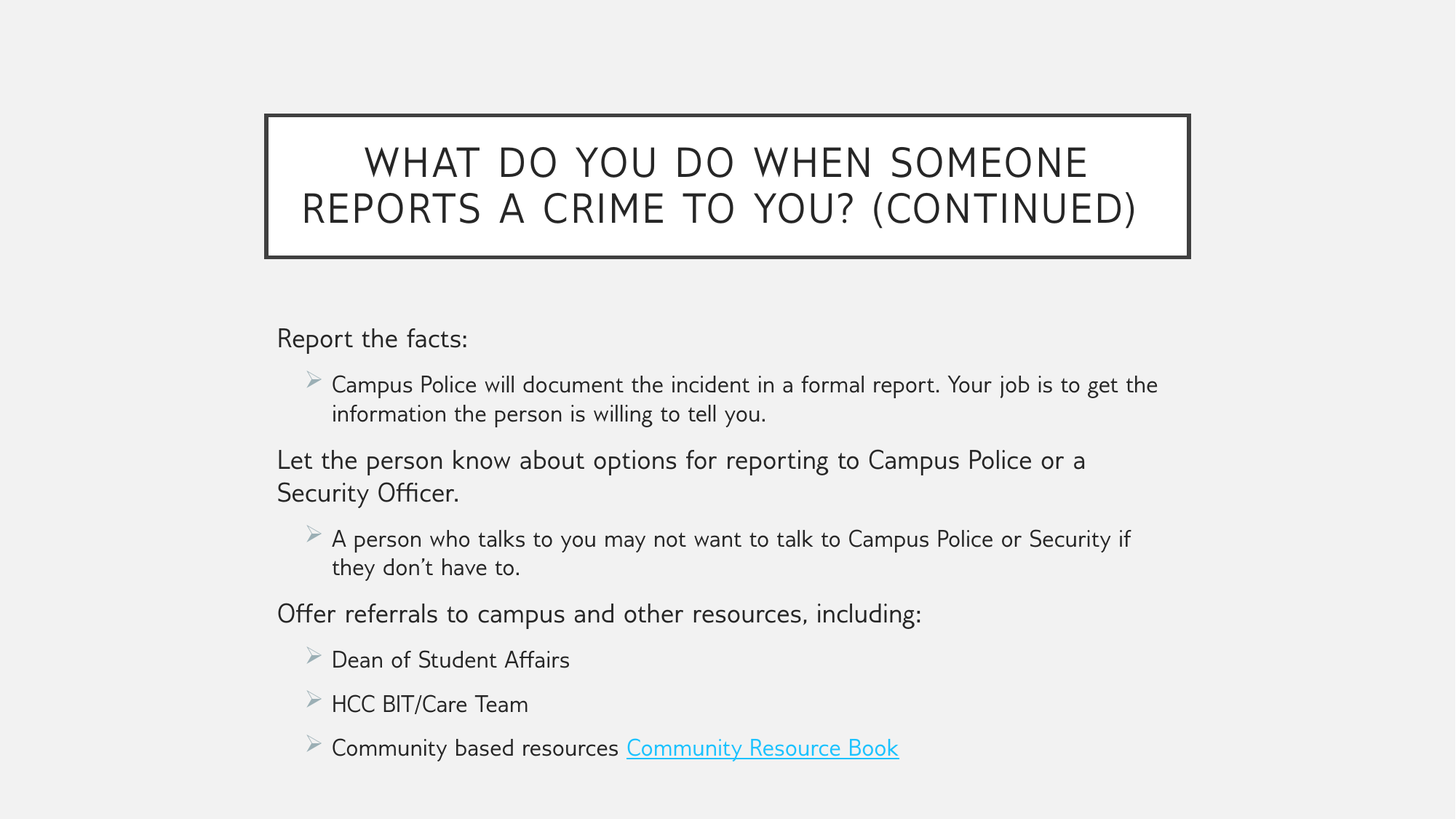

# WHAT DO YOU DO WHEN SOMEONE REPORTS A CRIME TO YOU? (continued)
Report the facts:
Campus Police will document the incident in a formal report. Your job is to get the information the person is willing to tell you.
Let the person know about options for reporting to Campus Police or a Security Officer.
A person who talks to you may not want to talk to Campus Police or Security if they don’t have to.
Offer referrals to campus and other resources, including:
Dean of Student Affairs
HCC BIT/Care Team
Community based resources Community Resource Book